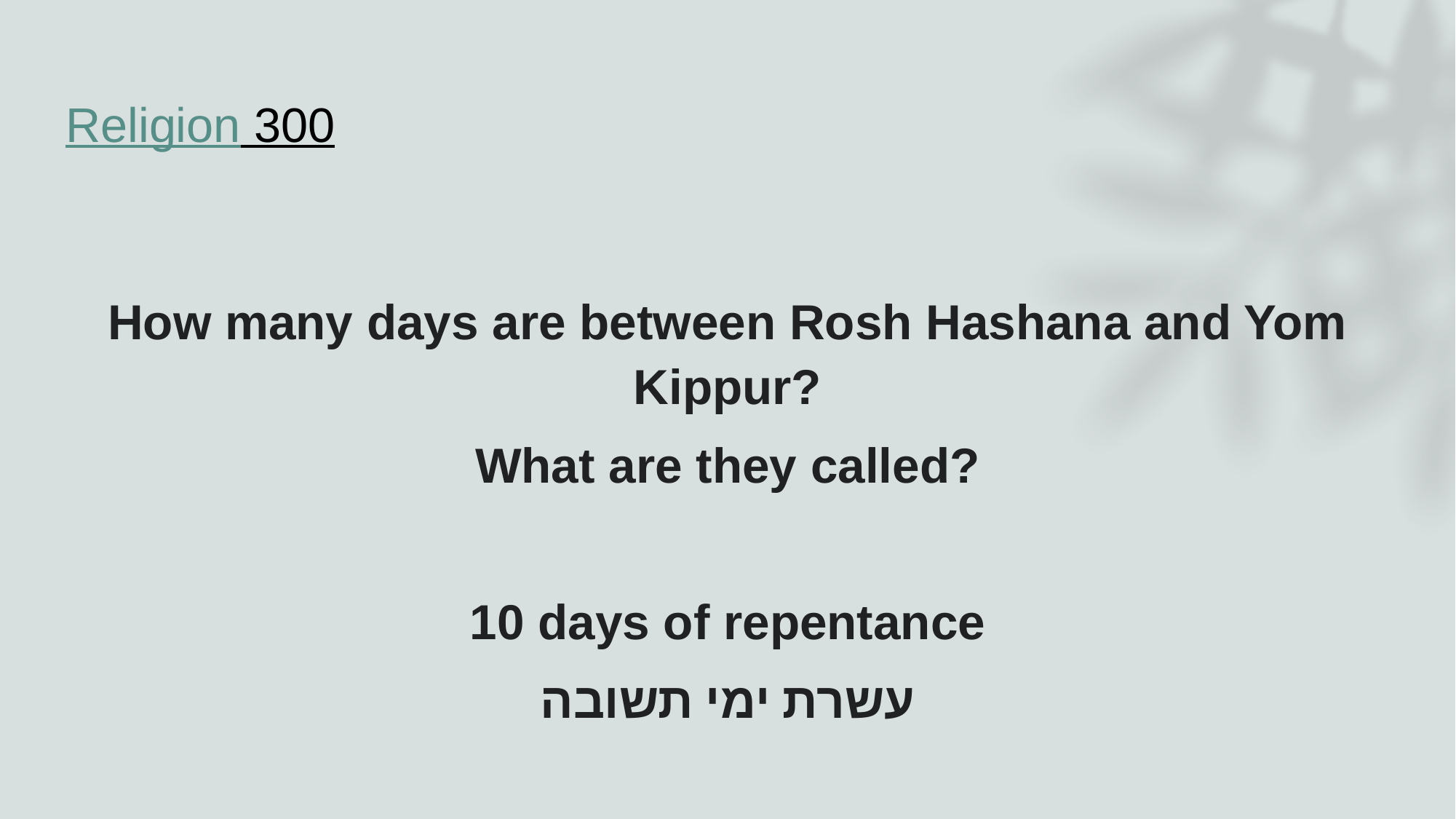

# Religion 300

How many days are between Rosh Hashana and Yom Kippur?
What are they called?

10 days of repentance
עשרת ימי תשובה